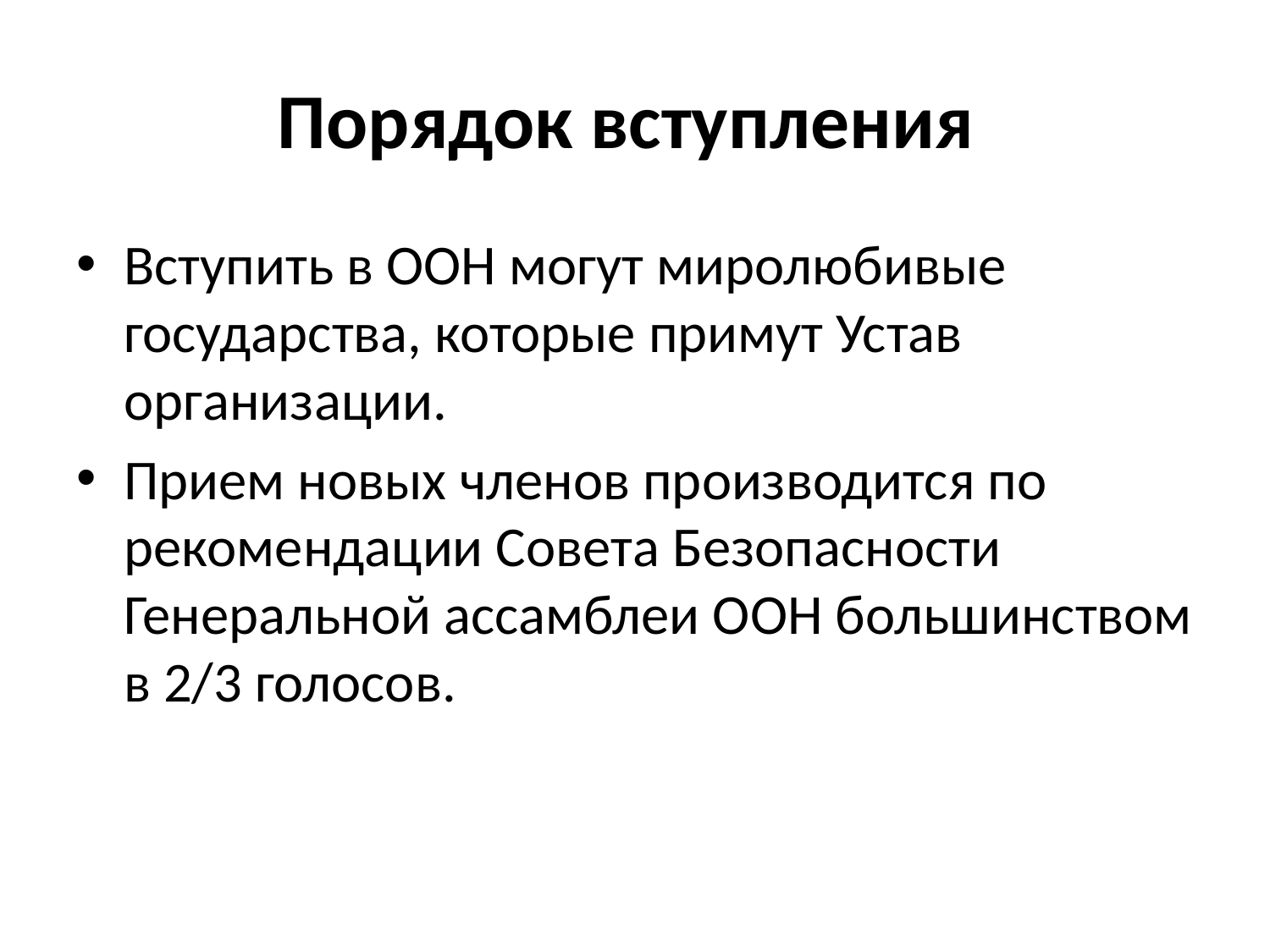

# Порядок вступления
Вступить в ООН могут миролюбивые государства, которые примут Устав организации.
Прием новых членов производится по рекомендации Совета Безопасности Генеральной ассамблеи ООН большинством в 2/3 голосов.